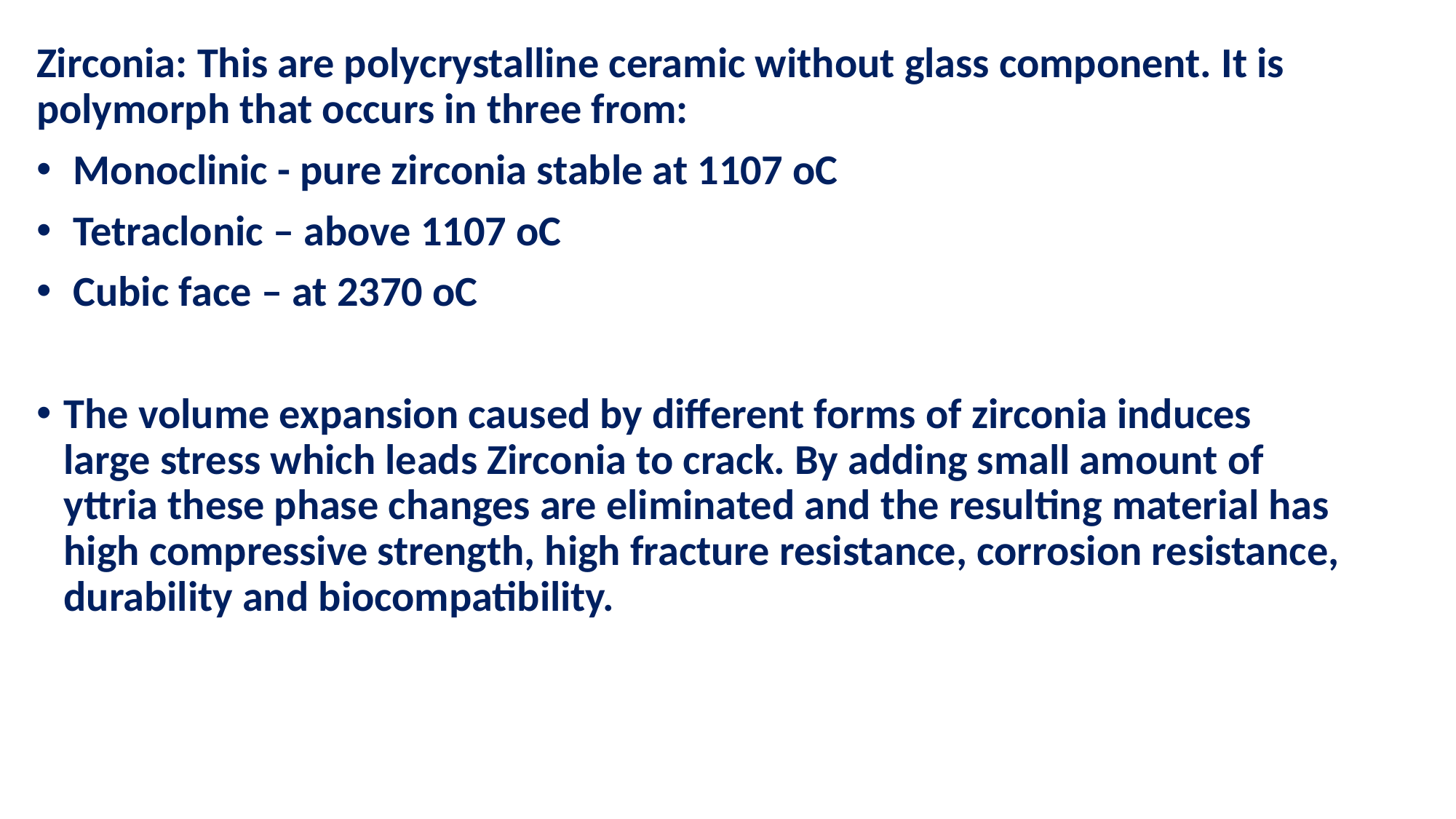

Zirconia: This are polycrystalline ceramic without glass component. It is polymorph that occurs in three from:
 Monoclinic - pure zirconia stable at 1107 oC
 Tetraclonic – above 1107 oC
 Cubic face – at 2370 oC

The volume expansion caused by different forms of zirconia induces large stress which leads Zirconia to crack. By adding small amount of yttria these phase changes are eliminated and the resulting material has high compressive strength, high fracture resistance, corrosion resistance, durability and biocompatibility.